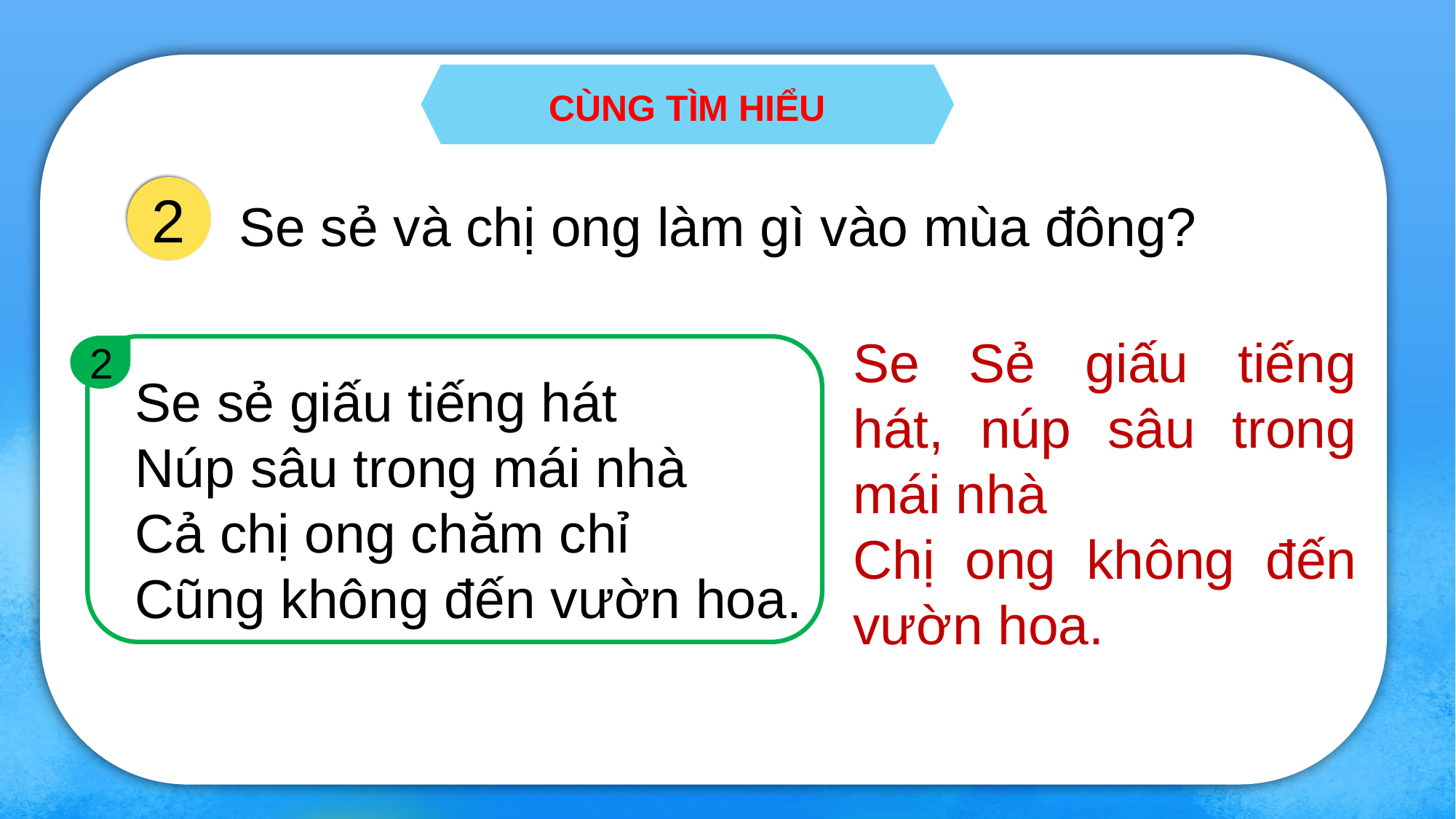

CÙNG TÌM HIỂU
2
Se sẻ và chị ong làm gì vào mùa đông?
Se Sẻ giấu tiếng hát, núp sâu trong mái nhà
Chị ong không đến vườn hoa.

2

Se sẻ giấu tiếng hát
Núp sâu trong mái nhà
Cả chị ong chăm chỉ
Cũng không đến vườn hoa.